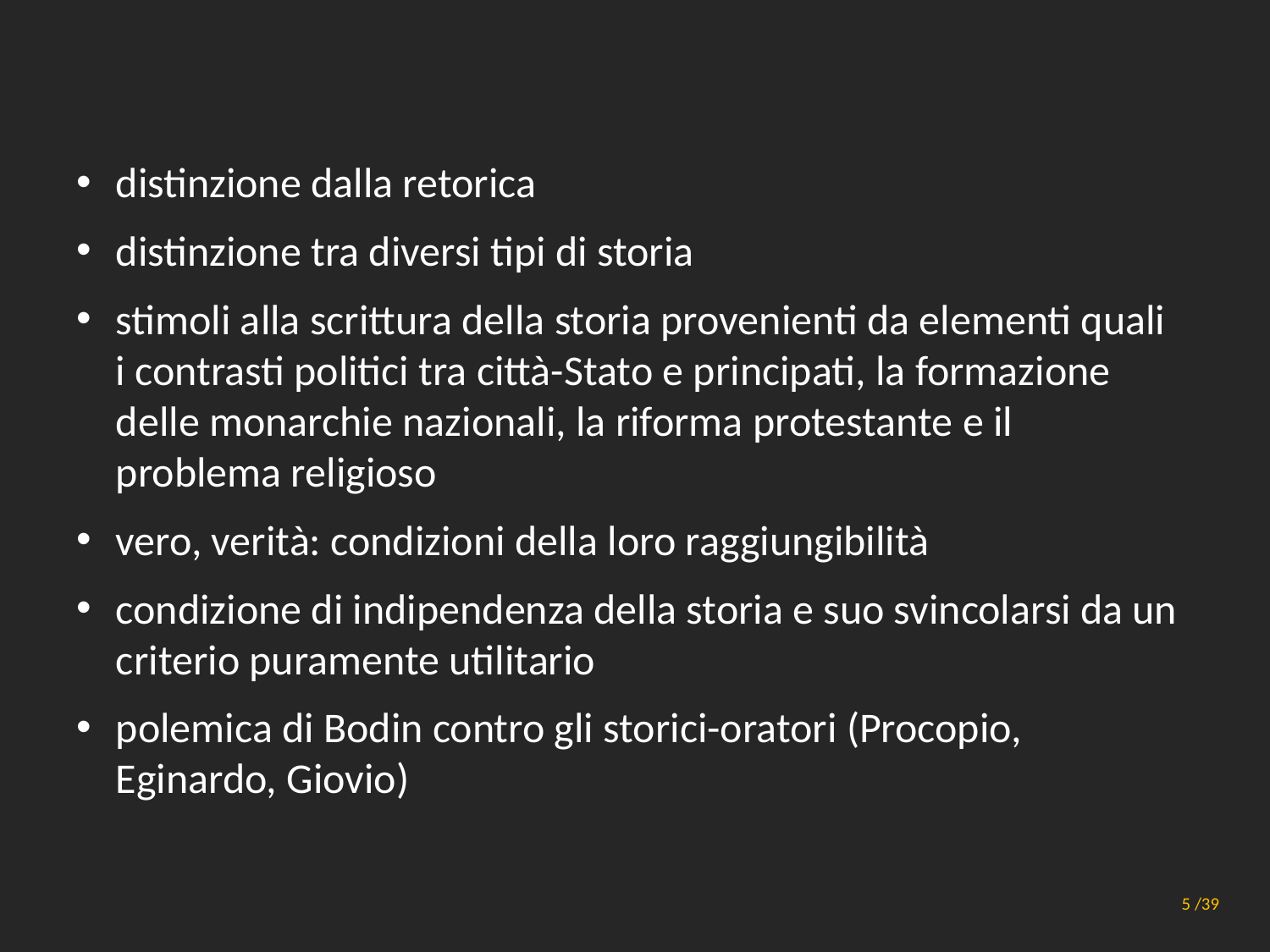

distinzione dalla retorica
distinzione tra diversi tipi di storia
stimoli alla scrittura della storia provenienti da elementi quali i contrasti politici tra città-Stato e principati, la formazione delle monarchie nazionali, la riforma protestante e il problema religioso
vero, verità: condizioni della loro raggiungibilità
condizione di indipendenza della storia e suo svincolarsi da un criterio puramente utilitario
polemica di Bodin contro gli storici-oratori (Procopio, Eginardo, Giovio)

Principi generali di metodo
5 /39